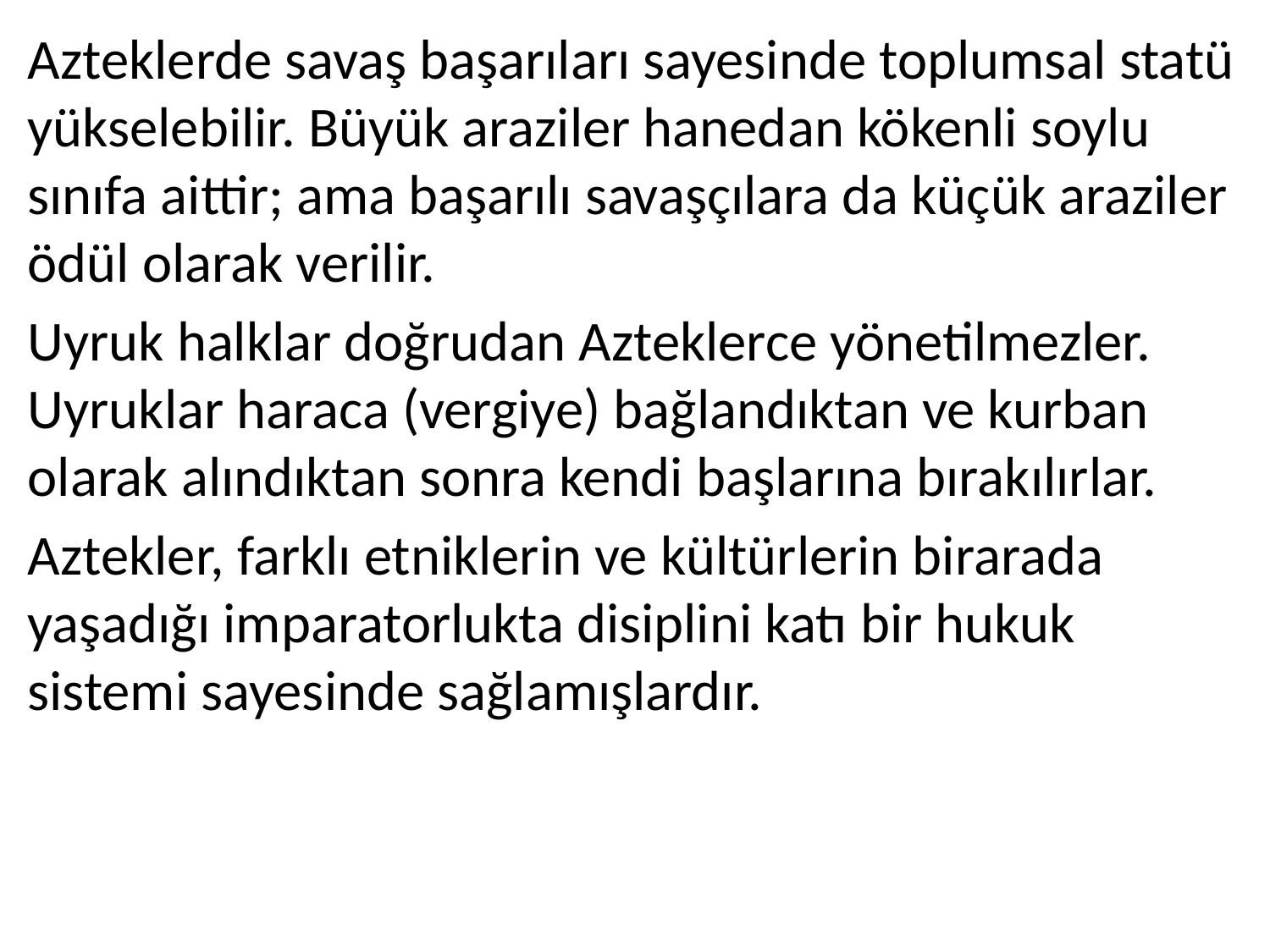

Azteklerde savaş başarıları sayesinde toplumsal statü yükselebilir. Büyük araziler hanedan kökenli soylu sınıfa aittir; ama başarılı savaşçılara da küçük araziler ödül olarak verilir.
Uyruk halklar doğrudan Azteklerce yönetilmezler. Uyruklar haraca (vergiye) bağlandıktan ve kurban olarak alındıktan sonra kendi başlarına bırakılırlar.
Aztekler, farklı etniklerin ve kültürlerin birarada yaşadığı imparatorlukta disiplini katı bir hukuk sistemi sayesinde sağlamışlardır.